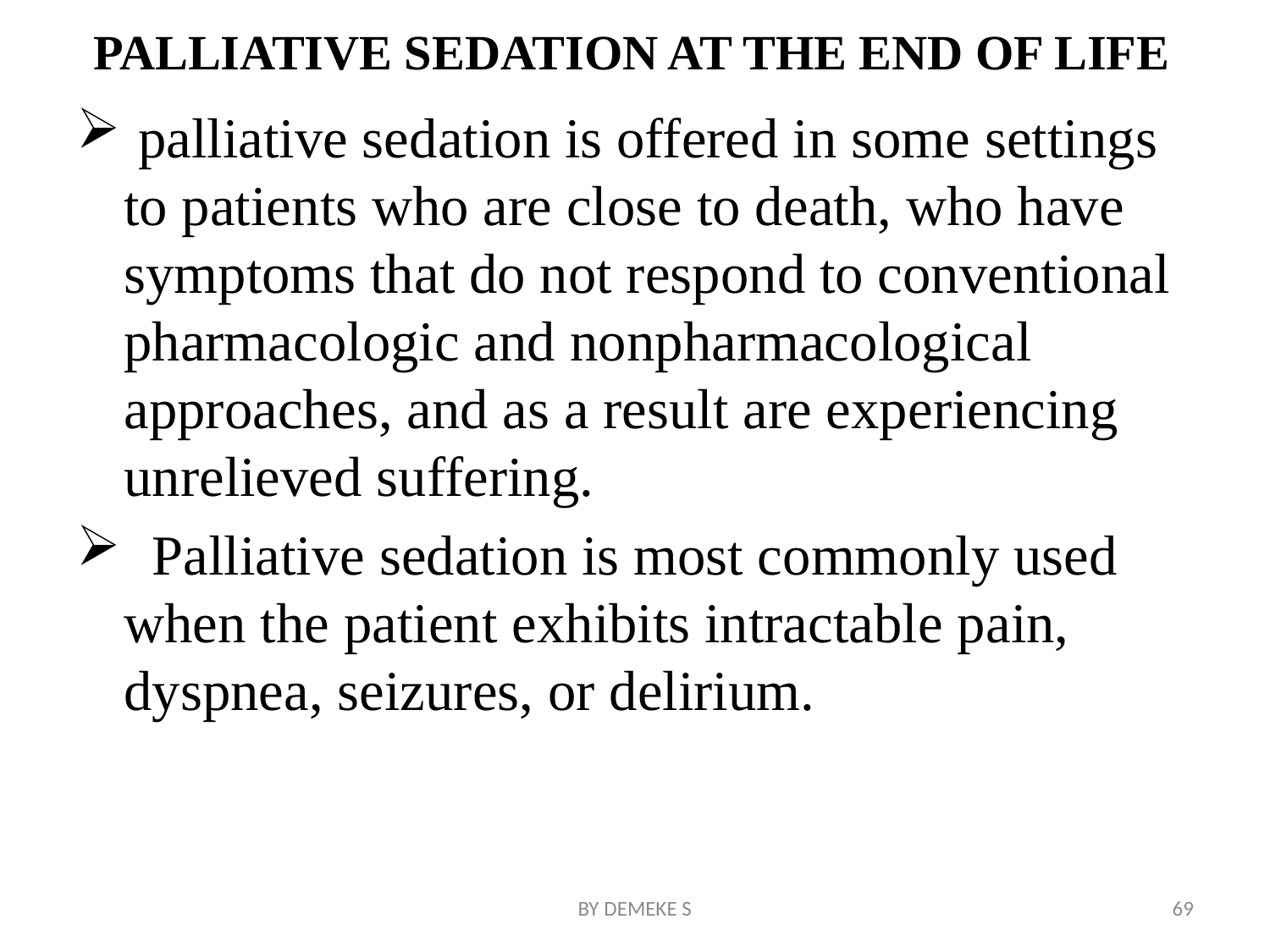

# PALLIATIVE SEDATION AT THE END OF LIFE
 palliative sedation is offered in some settings to patients who are close to death, who have symptoms that do not respond to conventional pharmacologic and nonpharmacological approaches, and as a result are experiencing unrelieved suffering.
  Palliative sedation is most commonly used when the patient exhibits intractable pain, dyspnea, seizures, or delirium.

BY DEMEKE S
69